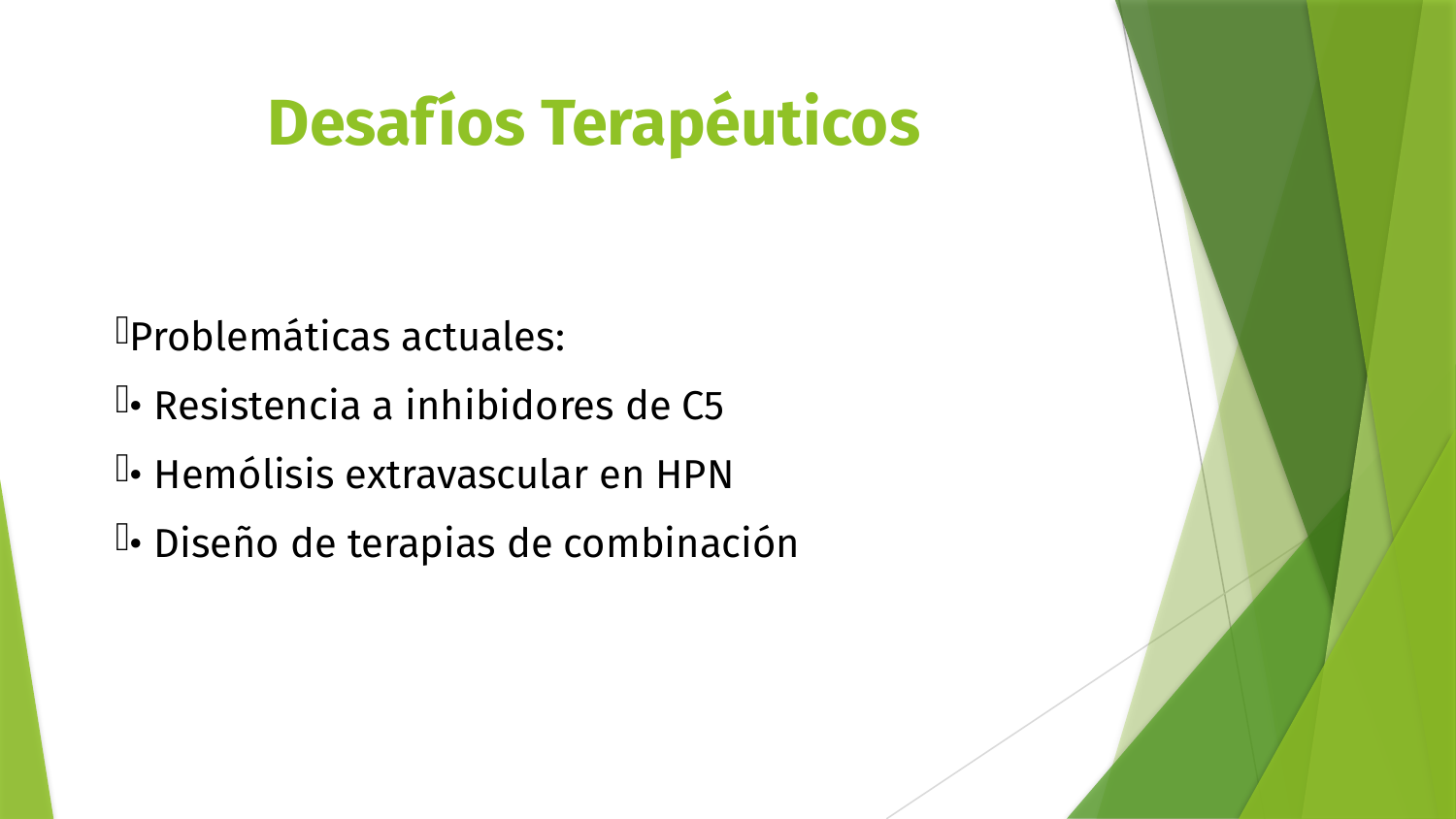

# Desafíos Terapéuticos
Problemáticas actuales:
• Resistencia a inhibidores de C5
• Hemólisis extravascular en HPN
• Diseño de terapias de combinación